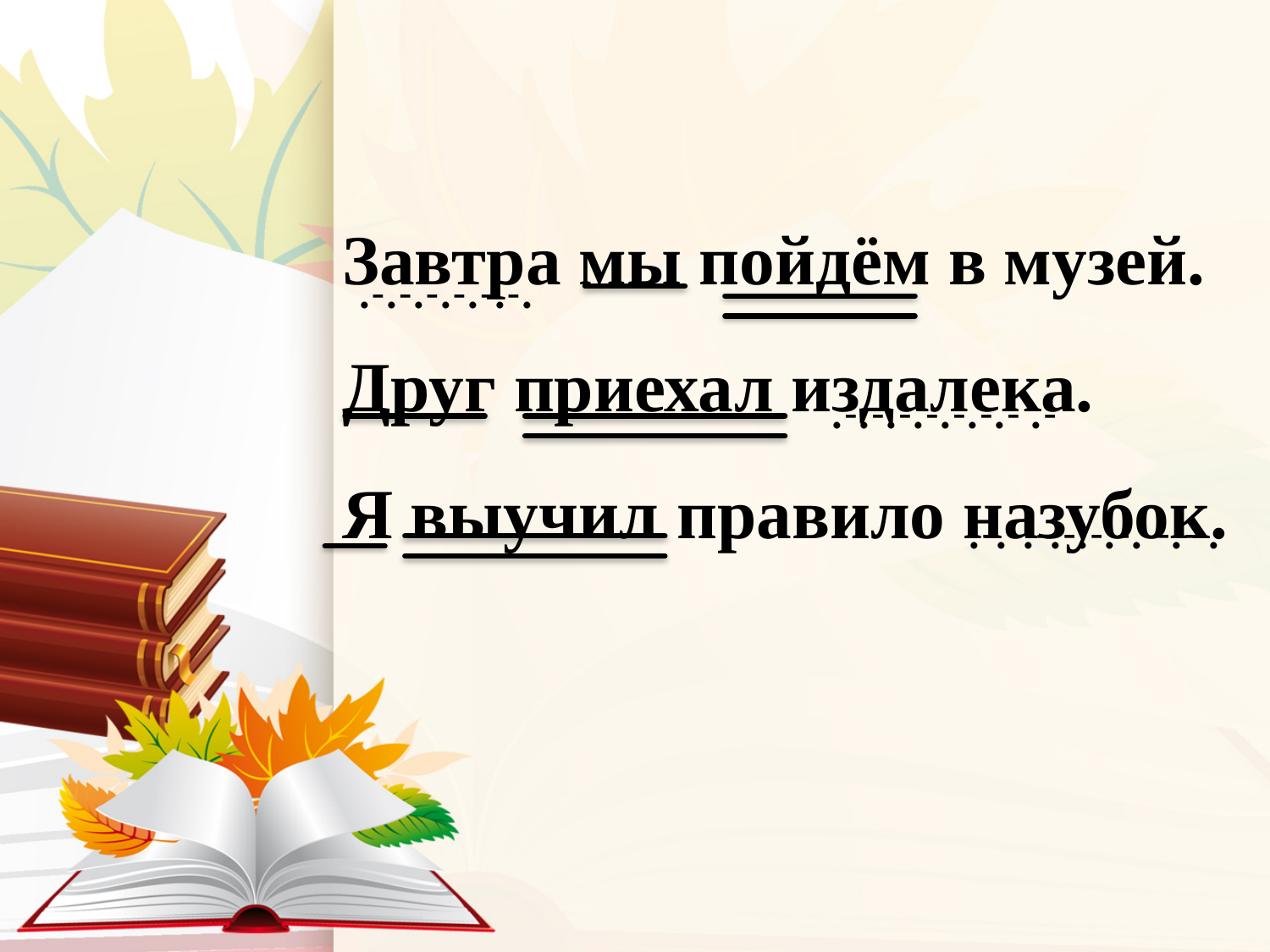

Завтра мы пойдём в музей.
Друг приехал издалека.
Я выучил правило назубок.
.-.-.-.-.-.-.
 .-.-.-.-.-.-.- .-
.-.-.-.-.-.-. -.- .